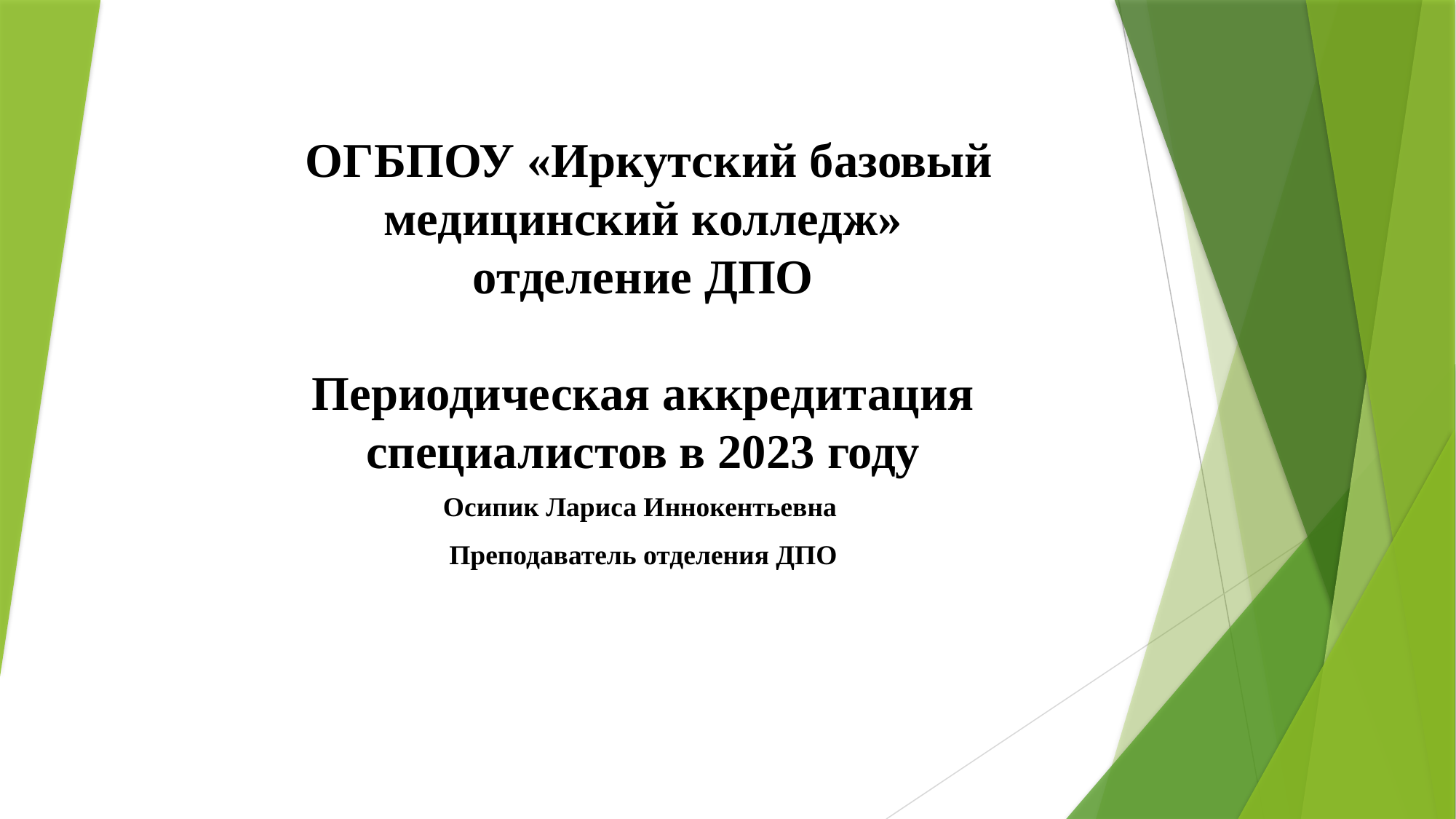

# ОГБПОУ «Иркутский базовый медицинский колледж» отделение ДПО Периодическая аккредитация специалистов в 2023 году
Осипик Лариса Иннокентьевна
Преподаватель отделения ДПО